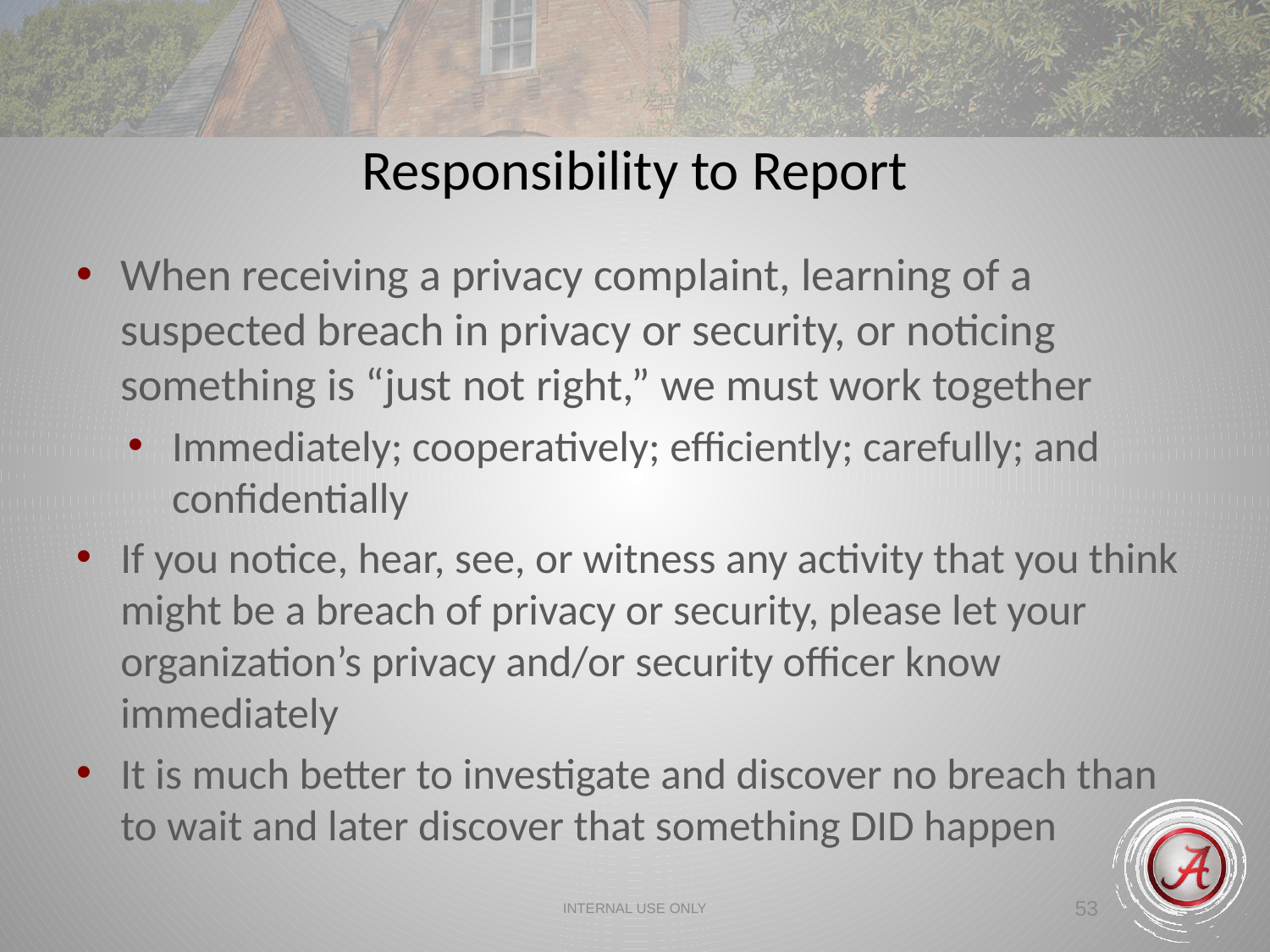

Responsibility to Report
When receiving a privacy complaint, learning of a suspected breach in privacy or security, or noticing something is “just not right,” we must work together
Immediately; cooperatively; efficiently; carefully; and confidentially
If you notice, hear, see, or witness any activity that you think might be a breach of privacy or security, please let your organization’s privacy and/or security officer know immediately
It is much better to investigate and discover no breach than to wait and later discover that something DID happen

INTERNAL USE ONLY
53